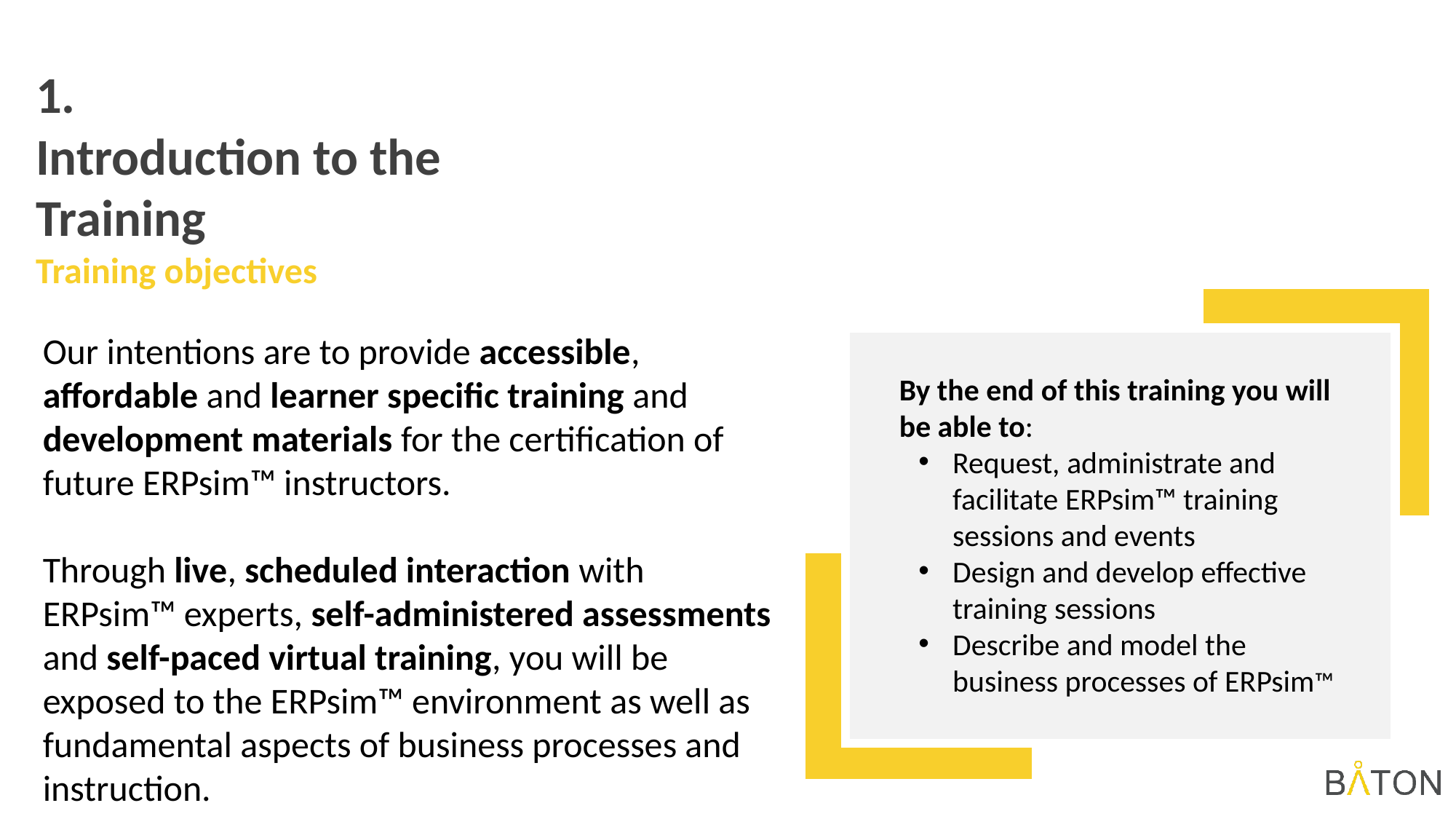

1.
Introduction to the Training
Training objectives

Our intentions are to provide accessible, affordable and learner specific training and development materials for the certification of future ERPsim™ instructors.

Through live, scheduled interaction with ERPsim™ experts, self-administered assessments and self-paced virtual training, you will be exposed to the ERPsim™ environment as well as fundamental aspects of business processes and instruction.
By the end of this training you will be able to:
Request, administrate and facilitate ERPsim™ training sessions and events
Design and develop effective training sessions
Describe and model the business processes of ERPsim™